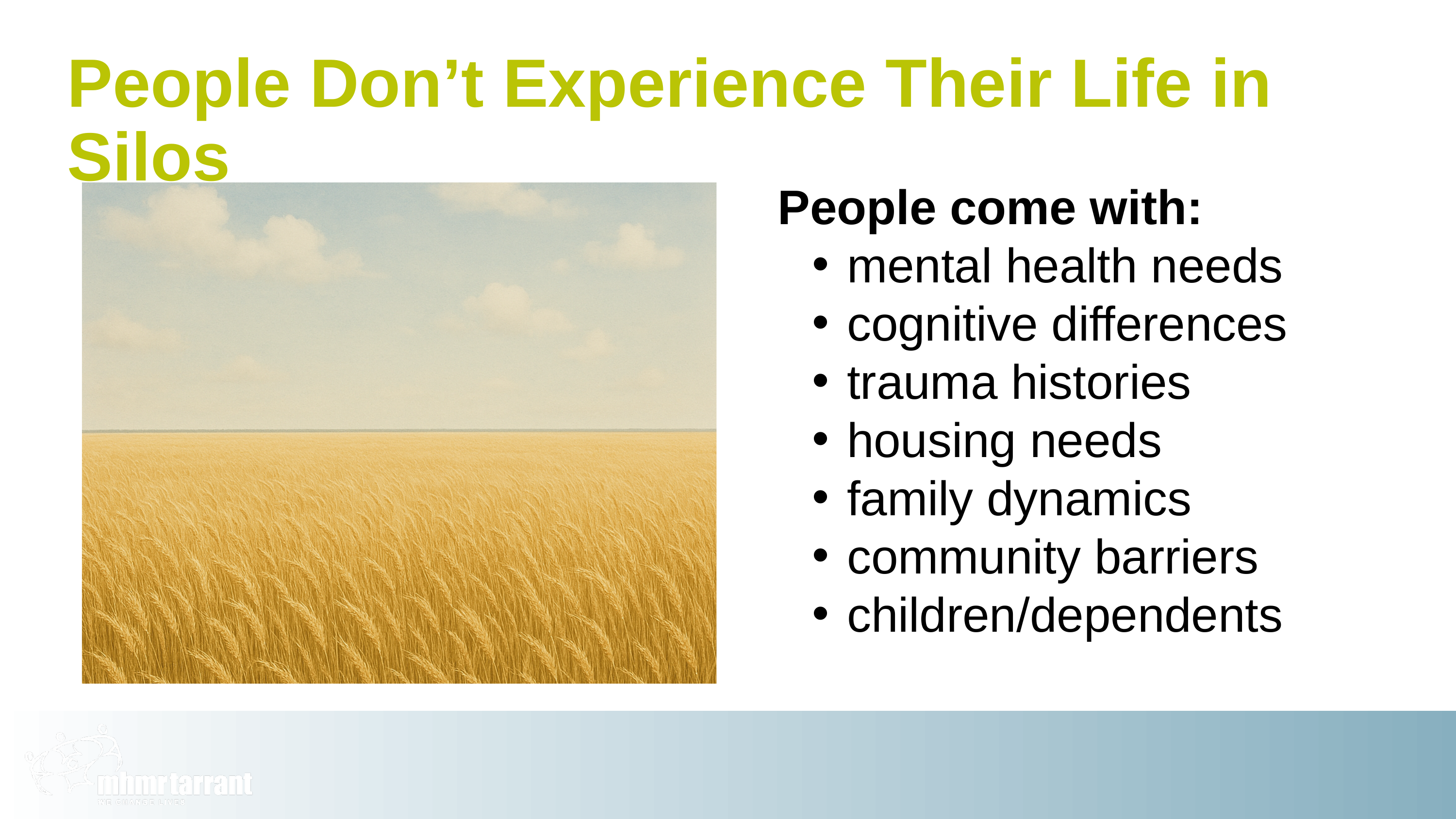

People Don’t Experience Their Life in Silos
People come with:
mental health needs
cognitive differences
trauma histories
housing needs
family dynamics
community barriers
children/dependents